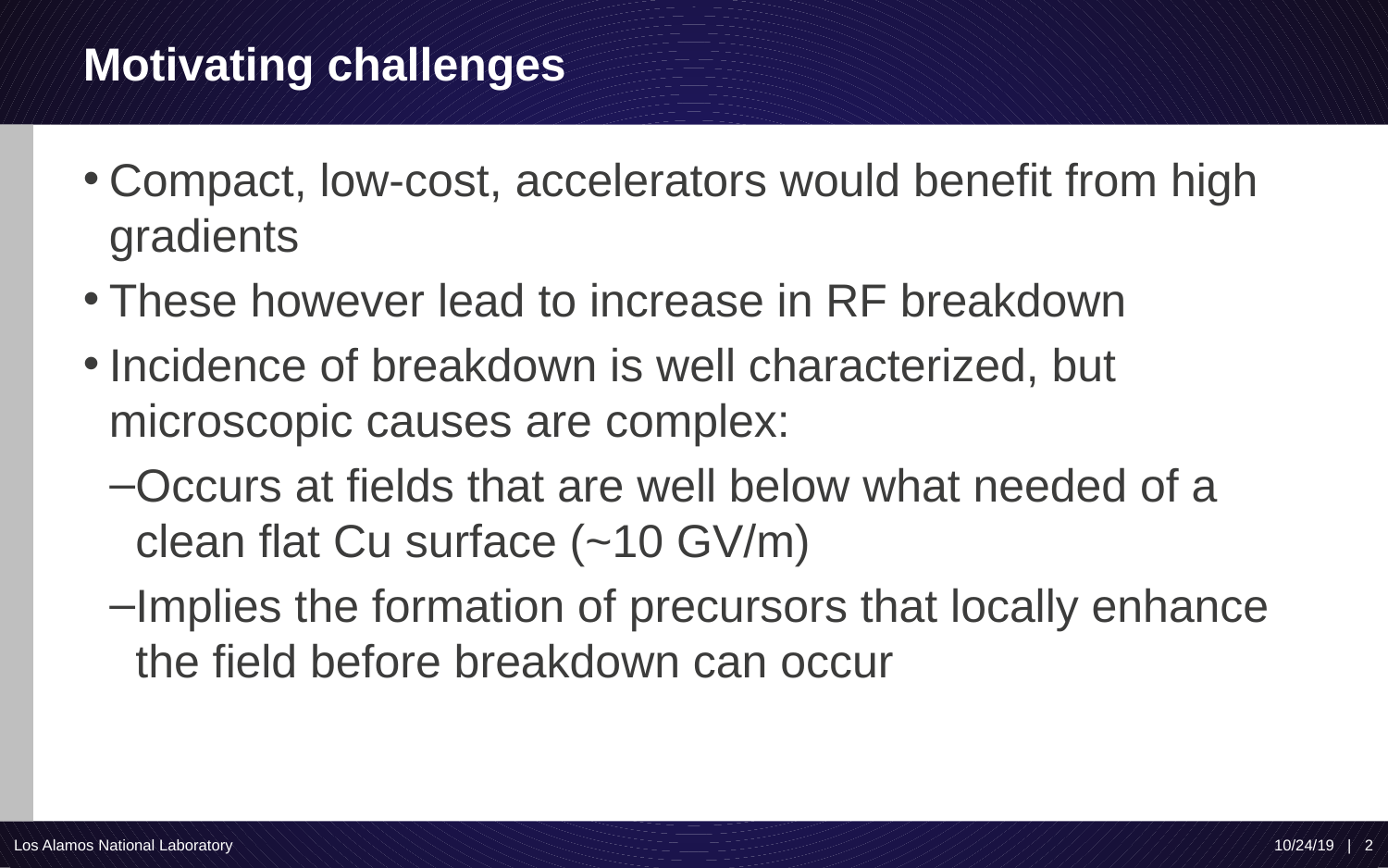

# Motivating challenges

Compact, low-cost, accelerators would benefit from high gradients
These however lead to increase in RF breakdown
Incidence of breakdown is well characterized, but microscopic causes are complex:
Occurs at fields that are well below what needed of a clean flat Cu surface (~10 GV/m)
Implies the formation of precursors that locally enhance the field before breakdown can occur

Los Alamos National Laboratory
10/24/19   |   2